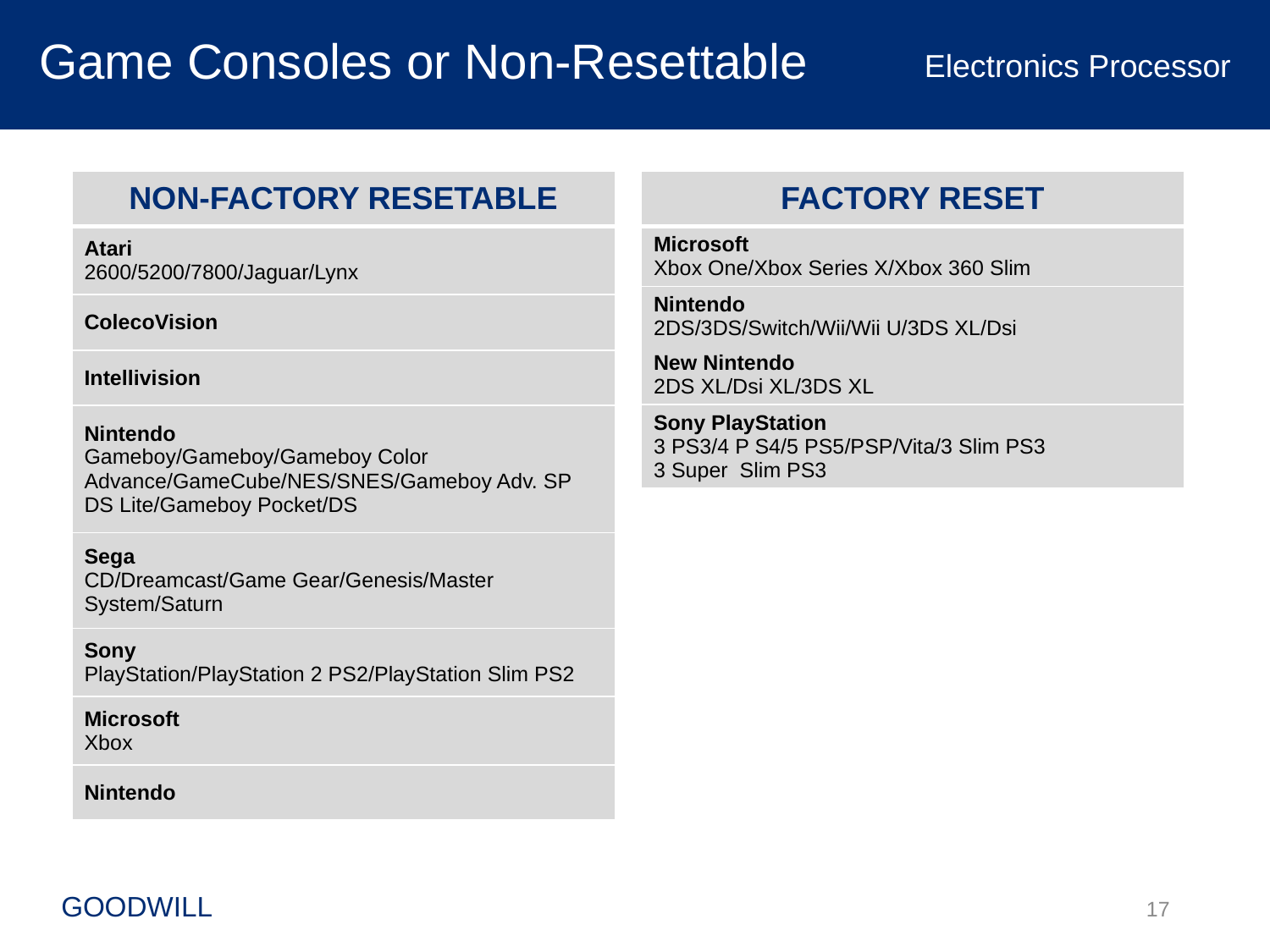

Game Consoles or Non-Resettable

Electronics Processor

| NON-FACTORY RESETABLE |
| --- |
| Atari 2600/5200/7800/Jaguar/Lynx |
| ColecoVision |
| Intellivision |
| Nintendo Gameboy/Gameboy/Gameboy Color Advance/GameCube/NES/SNES/Gameboy Adv. SP DS Lite/Gameboy Pocket/DS |
| Sega CD/Dreamcast/Game Gear/Genesis/Master System/Saturn |
| Sony PlayStation/PlayStation 2 PS2/PlayStation Slim PS2 |
| Microsoft Xbox |
| Nintendo |
| FACTORY RESET |
| --- |
| Microsoft Xbox One/Xbox Series X/Xbox 360 Slim |
| Nintendo 2DS/3DS/Switch/Wii/Wii U/3DS XL/Dsi New Nintendo 2DS XL/Dsi XL/3DS XL |
| Sony PlayStation 3 PS3/4 P S4/5 PS5/PSP/Vita/3 Slim PS3 3 Super Slim PS3 |
GOODWILL
17
17